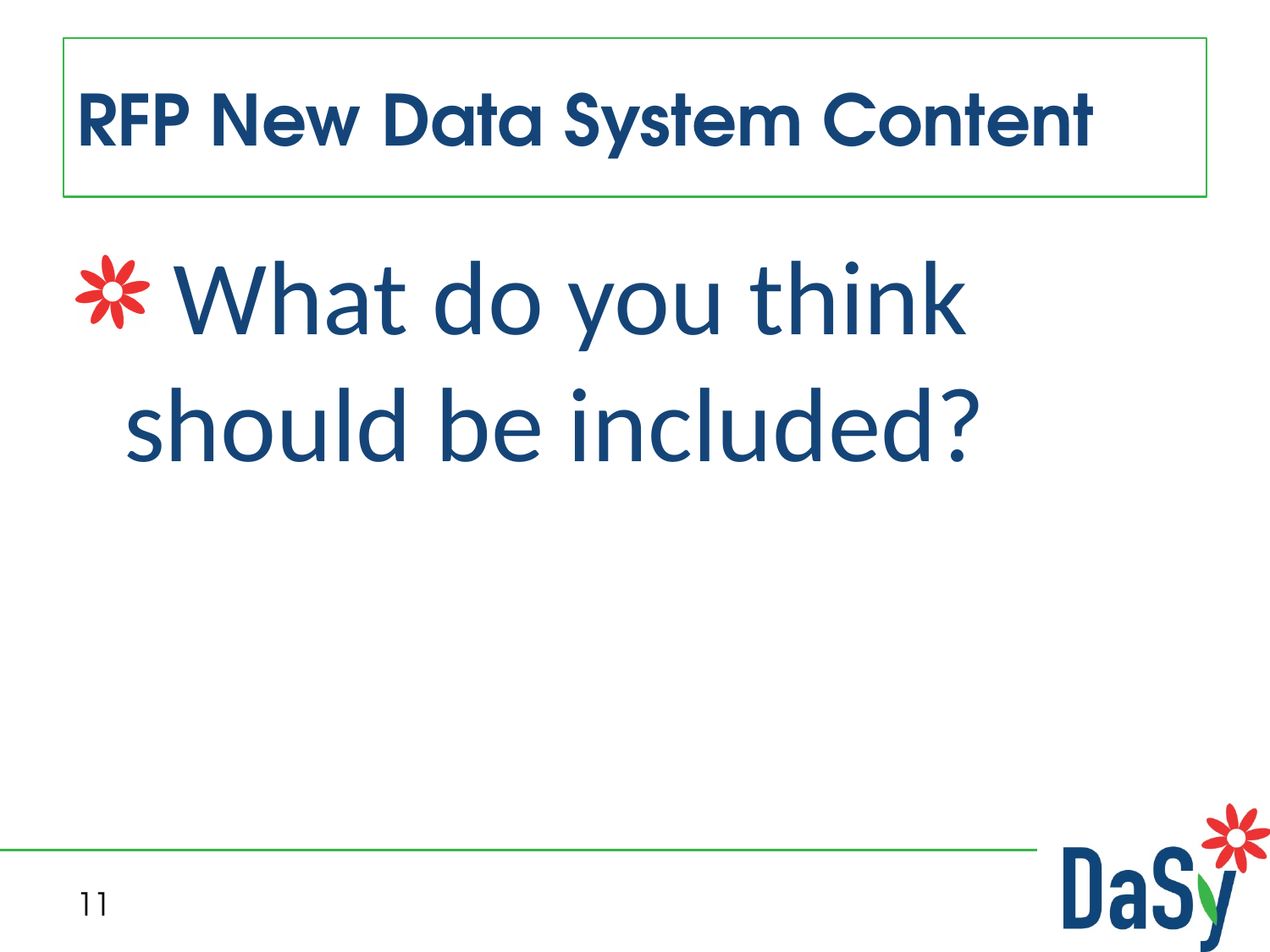

# RFP New Data System Content
 What do you think should be included?
11